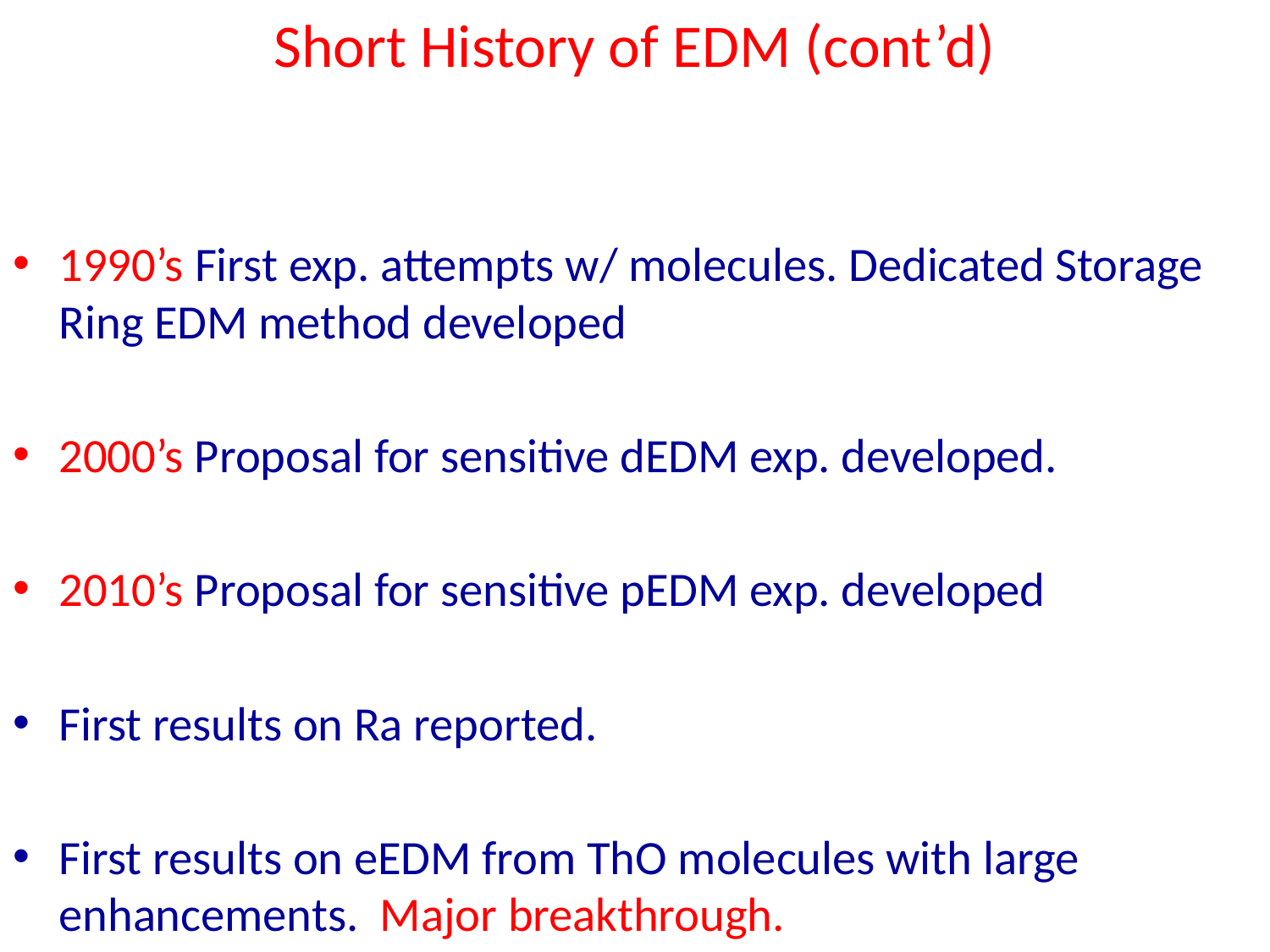

# Short History of EDM (cont’d)

1990’s First exp. attempts w/ molecules. Dedicated Storage Ring EDM method developed

2000’s Proposal for sensitive dEDM exp. developed.

2010’s Proposal for sensitive pEDM exp. developed

First results on Ra reported.

First results on eEDM from ThO molecules with large enhancements.  Major breakthrough.